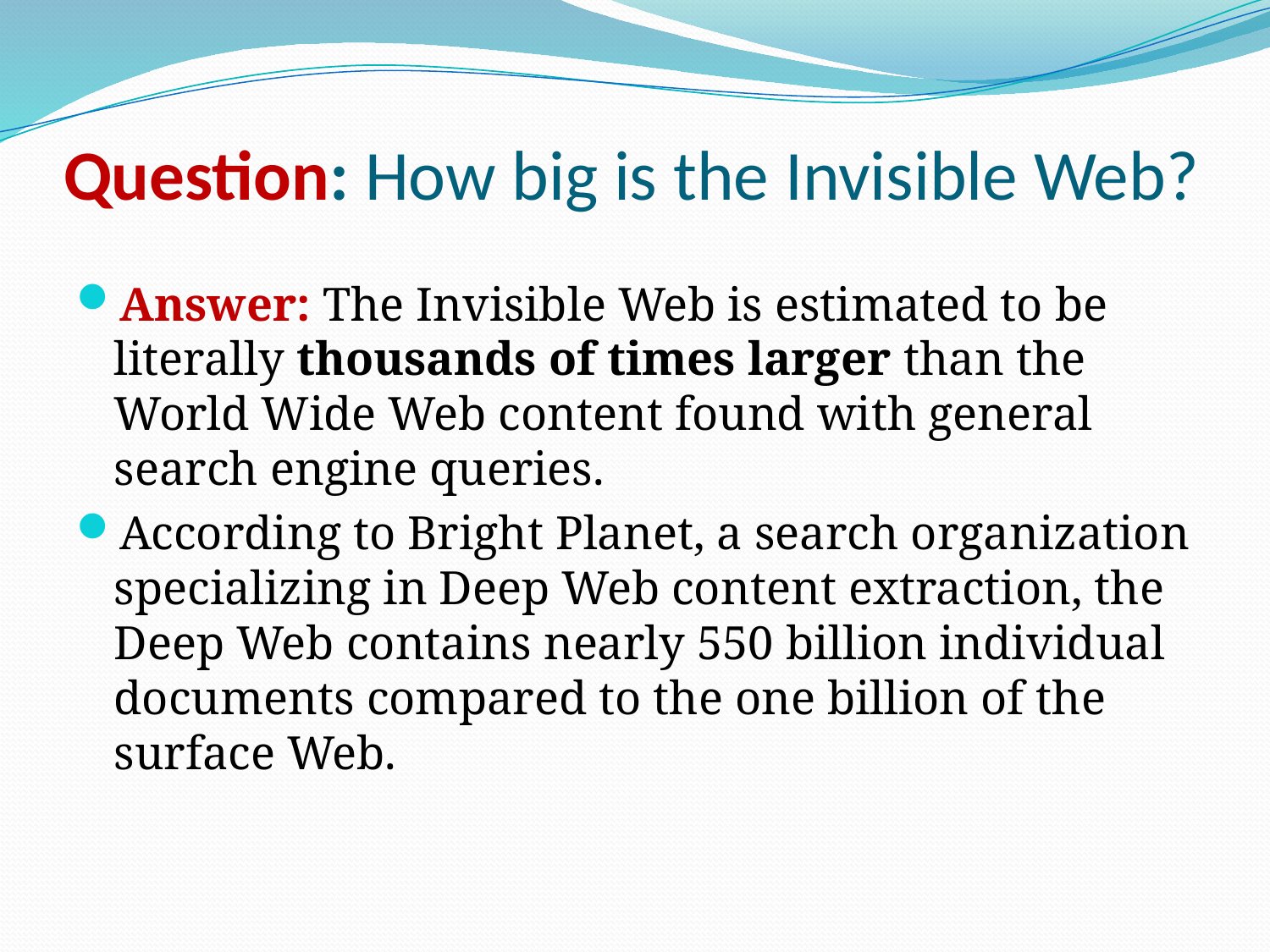

# Question: How big is the Invisible Web?
Answer: The Invisible Web is estimated to be literally thousands of times larger than the World Wide Web content found with general search engine queries.
According to Bright Planet, a search organization specializing in Deep Web content extraction, the Deep Web contains nearly 550 billion individual documents compared to the one billion of the surface Web.